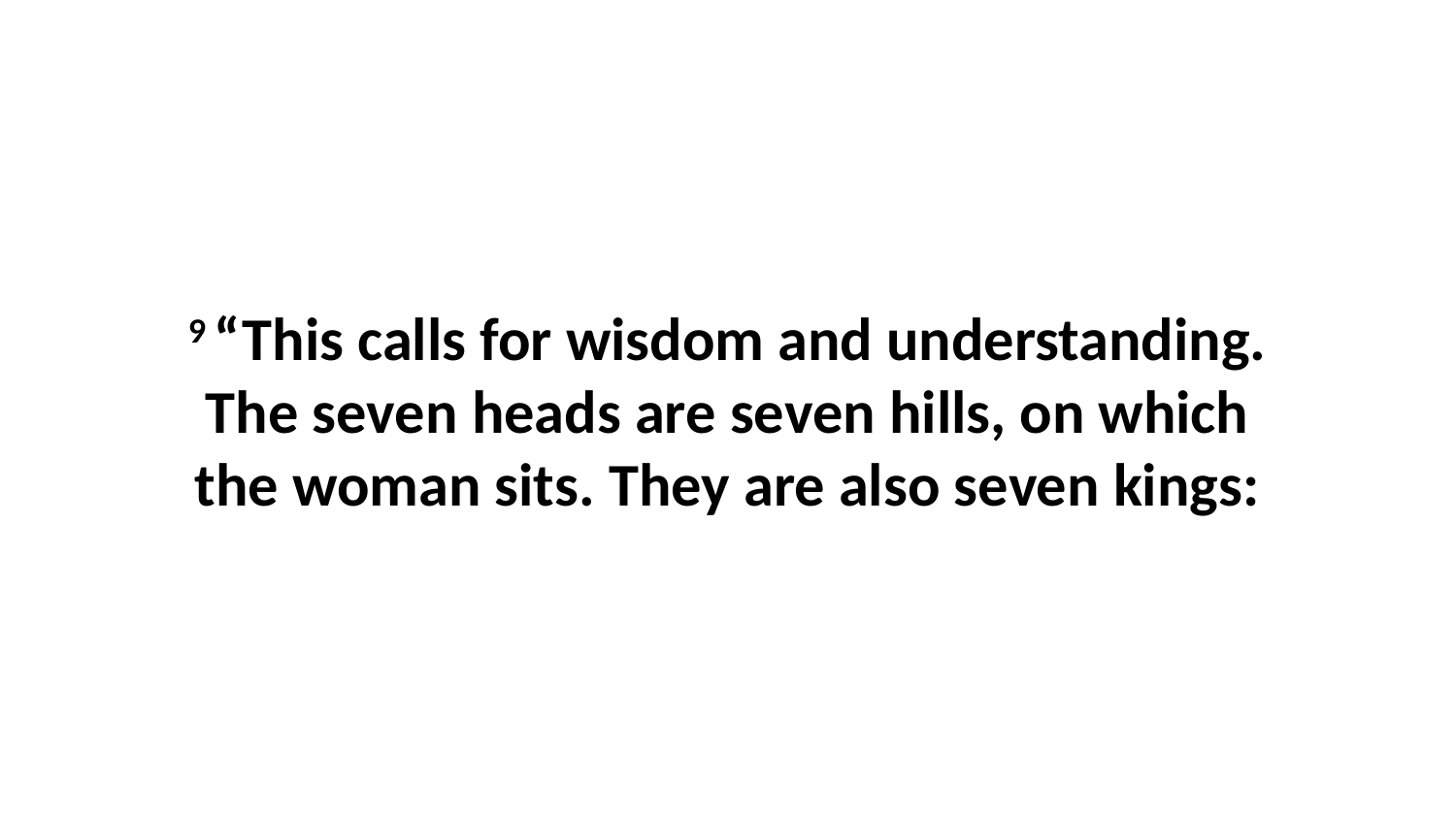

9 “This calls for wisdom and understanding. The seven heads are seven hills, on which the woman sits. They are also seven kings: